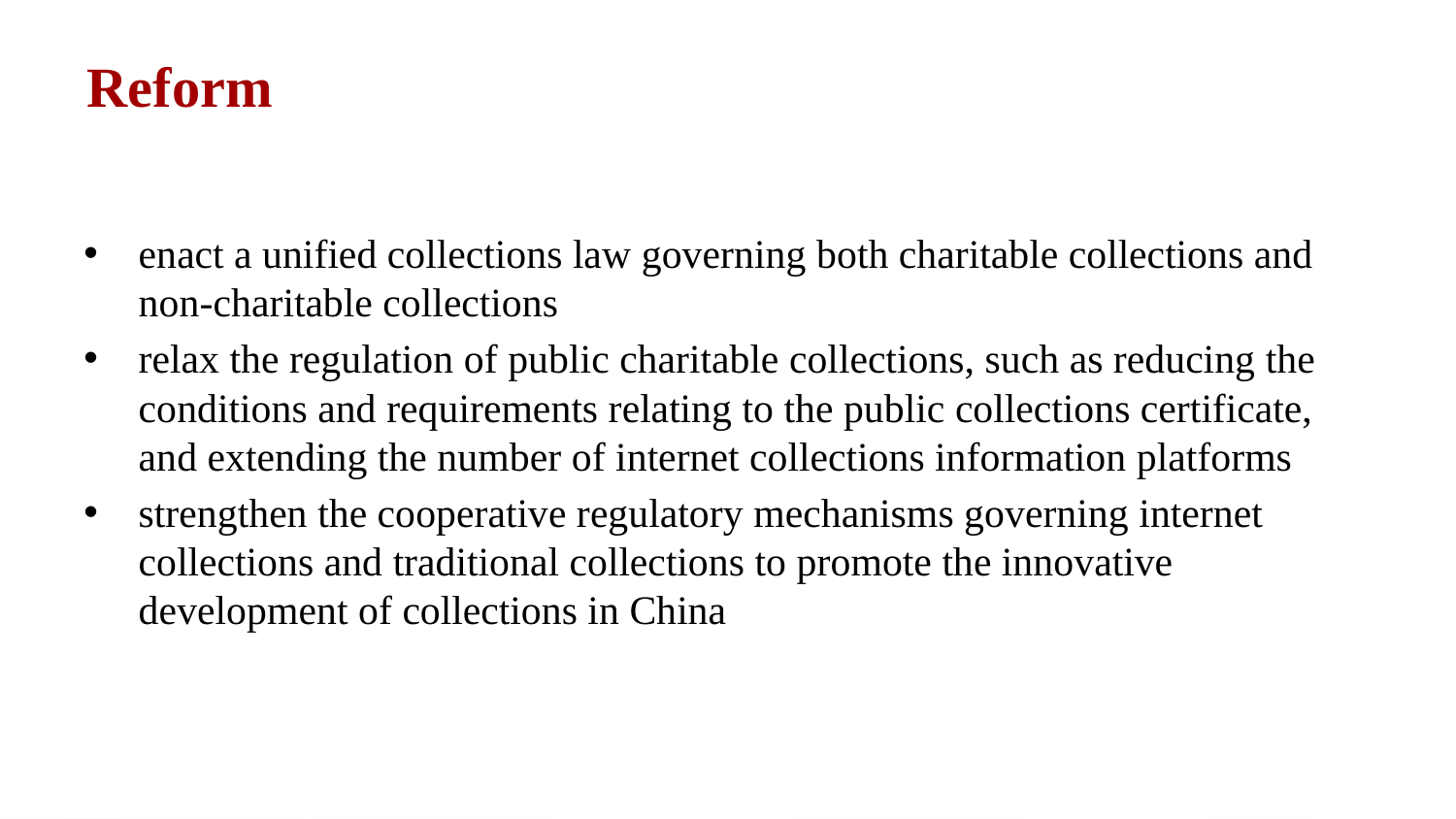

Reform
enact a unified collections law governing both charitable collections and non-charitable collections
relax the regulation of public charitable collections, such as reducing the conditions and requirements relating to the public collections certificate, and extending the number of internet collections information platforms
strengthen the cooperative regulatory mechanisms governing internet collections and traditional collections to promote the innovative development of collections in China